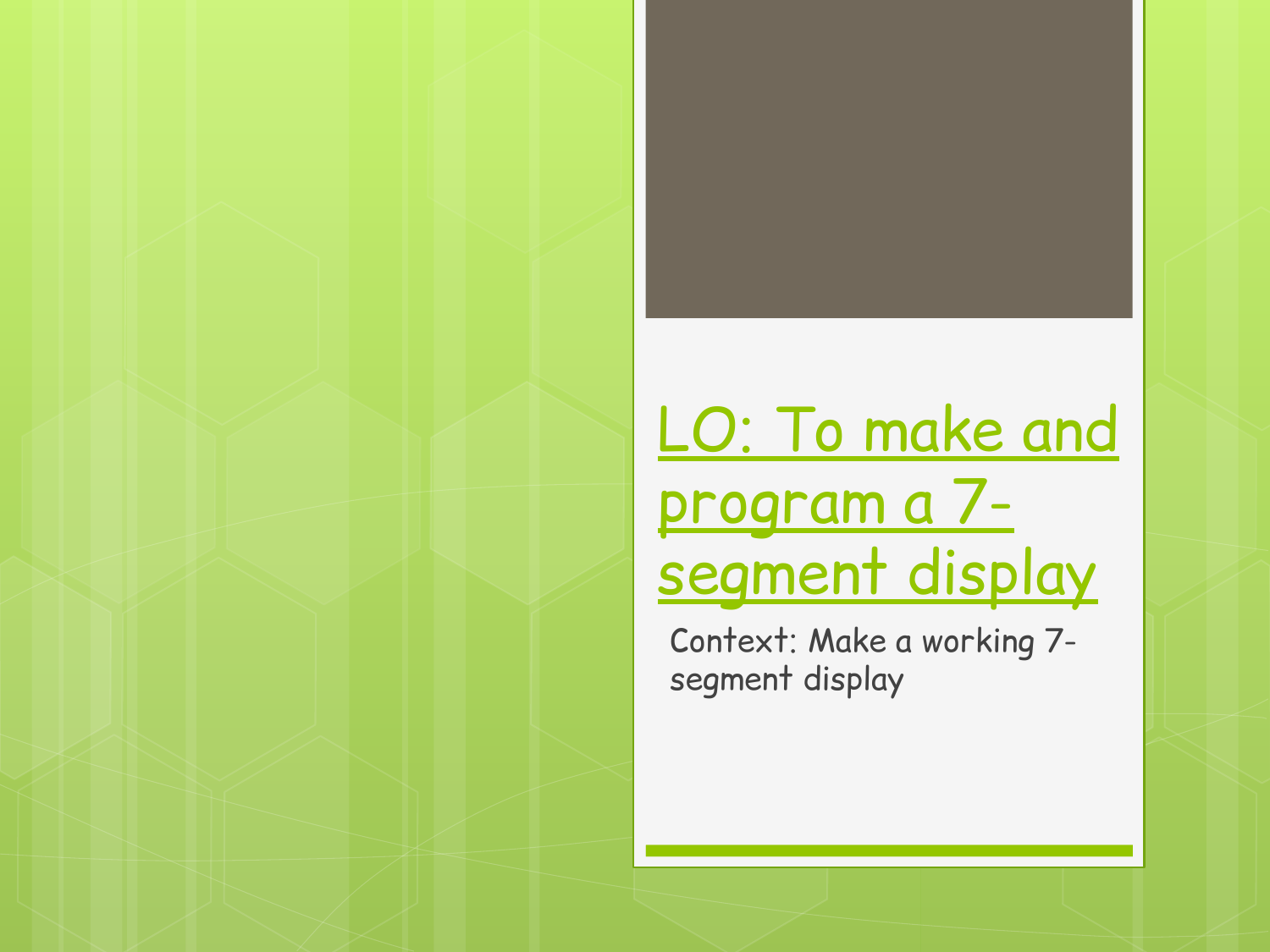

# LO: To make and program a 7-segment display
Context: Make a working 7-segment display